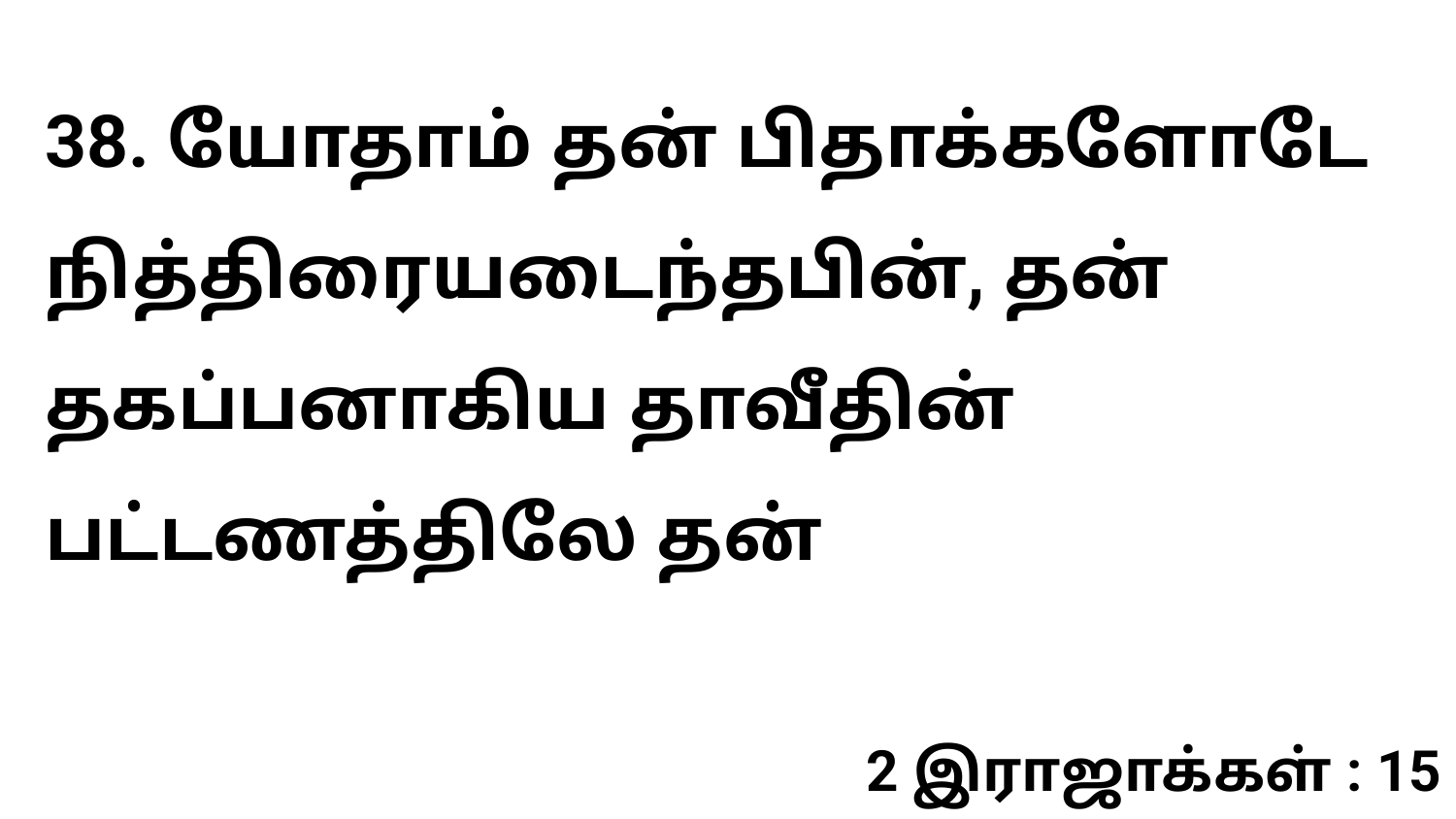

38. யோதாம் தன் பிதாக்களோடே நித்திரையடைந்தபின், தன் தகப்பனாகிய தாவீதின் பட்டணத்திலே தன்
2 இராஜாக்கள் : 15